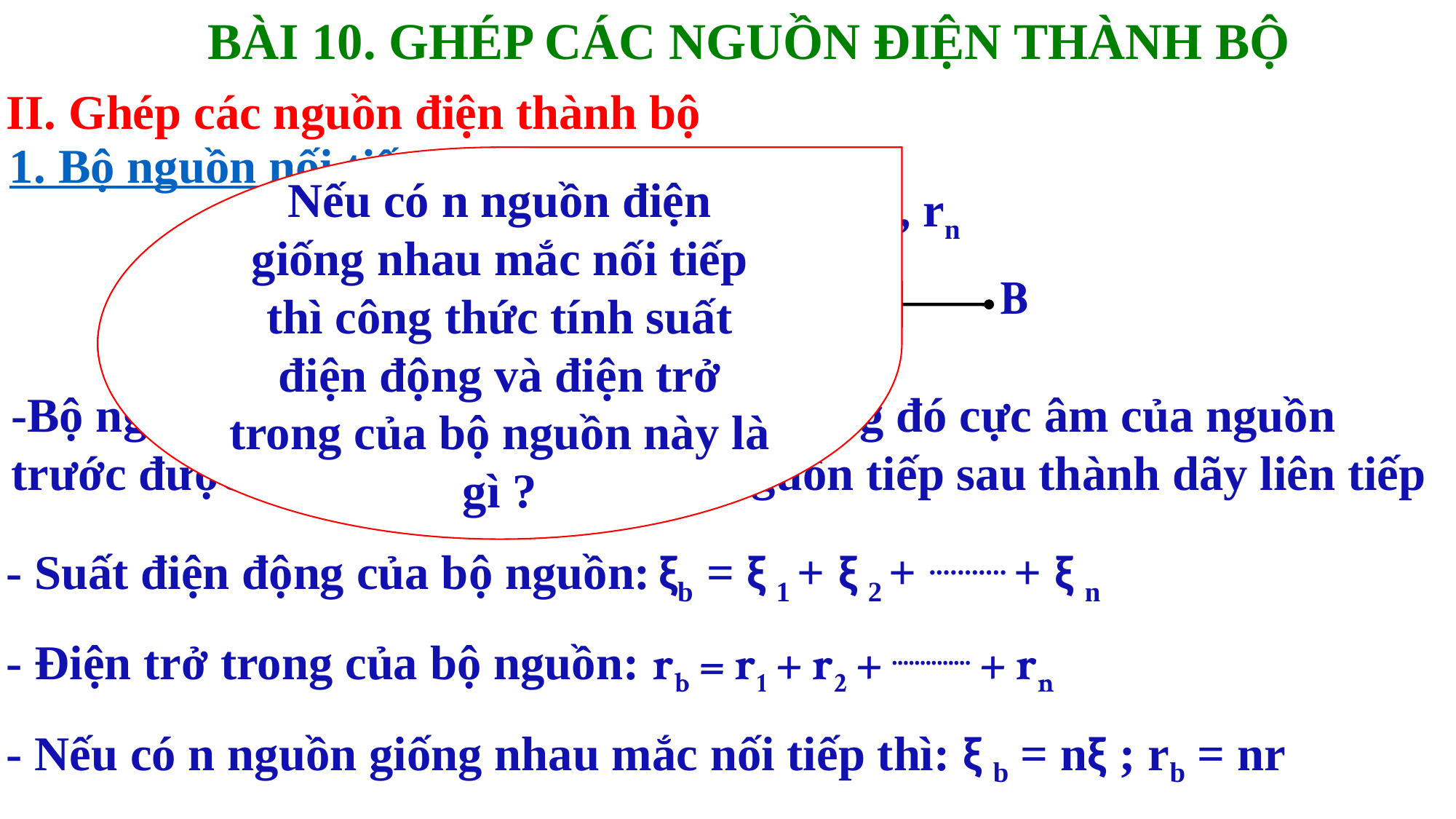

BÀI 10. GHÉP CÁC NGUỒN ĐIỆN THÀNH BỘ
# II. Ghép các nguồn điện thành bộ
1. Bộ nguồn nối tiếp:
Nếu có n nguồn điện giống nhau mắc nối tiếp thì công thức tính suất điện động và điện trở trong của bộ nguồn này là gì ?
ξ 1, r1     ξ 2, r2    ξ n, rn

A
B

Hãy nêu công thức tính suất điện động và điện trở trong của bộ nguồn nối tiếp ?
Thế nào là bộ nguồn nối tiếp ?
-Bộ nguồn ghép nối tiếp là bộ nguồn trong đó cực âm của nguồn trước được nối với cực dương của nguồn tiếp sau thành dãy liên tiếp
- Suất điện động của bộ nguồn: ξb = ξ 1 + ξ 2 + ........... + ξ n
- Điện trở trong của bộ nguồn: rb = r1 + r2 + .............. + rn
- Nếu có n nguồn giống nhau mắc nối tiếp thì: ξ b = nξ ; rb = nr